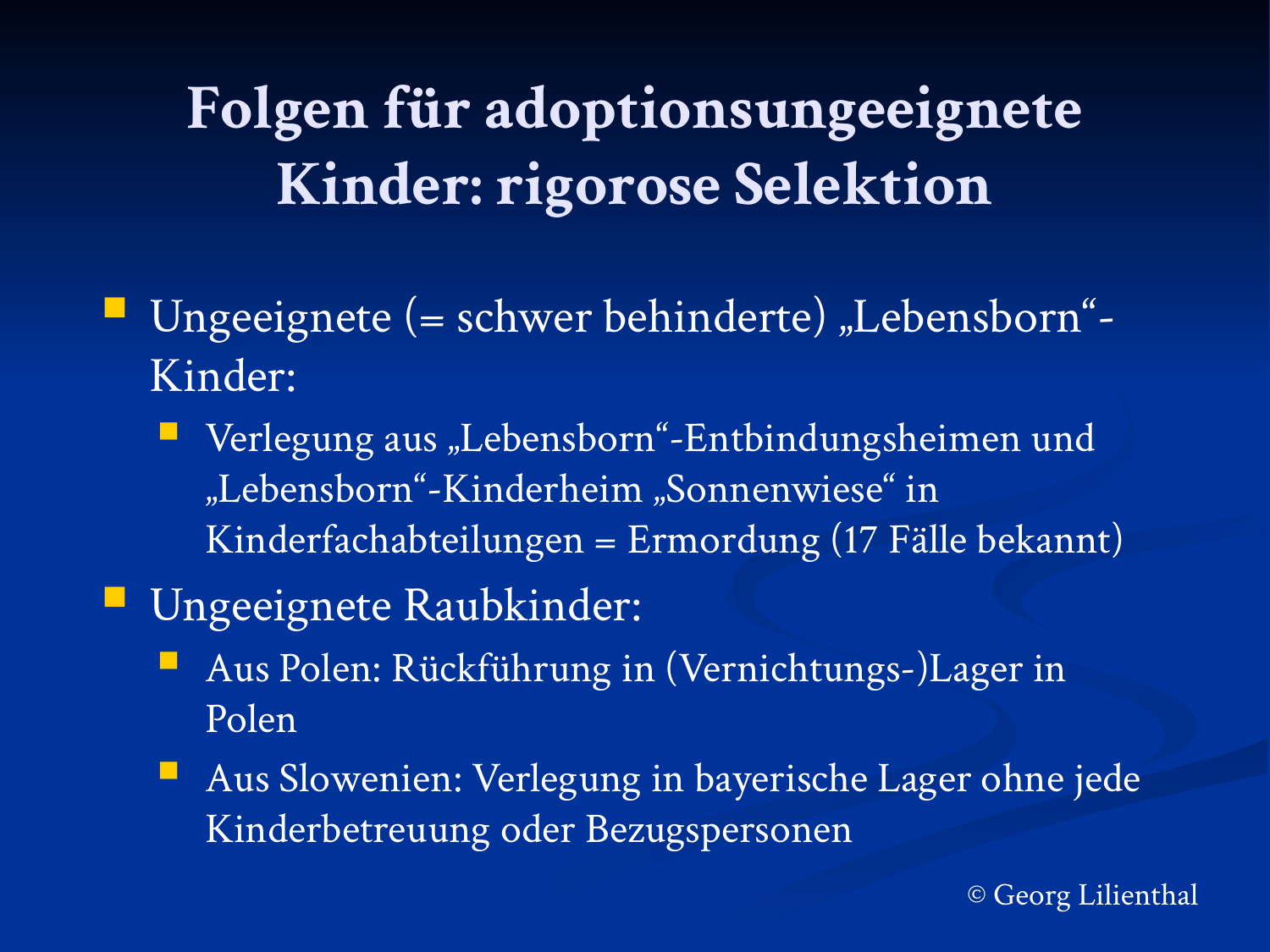

# Folgen für adoptionsungeeignete Kinder: rigorose Selektion
Ungeeignete (= schwer behinderte) „Lebensborn“-Kinder:
Verlegung aus „Lebensborn“-Entbindungsheimen und „Lebensborn“-Kinderheim „Sonnenwiese“ in Kinderfachabteilungen = Ermordung (17 Fälle bekannt)
Ungeeignete Raubkinder:
Aus Polen: Rückführung in (Vernichtungs-)Lager in Polen
Aus Slowenien: Verlegung in bayerische Lager ohne jede Kinderbetreuung oder Bezugspersonen
© Georg Lilienthal